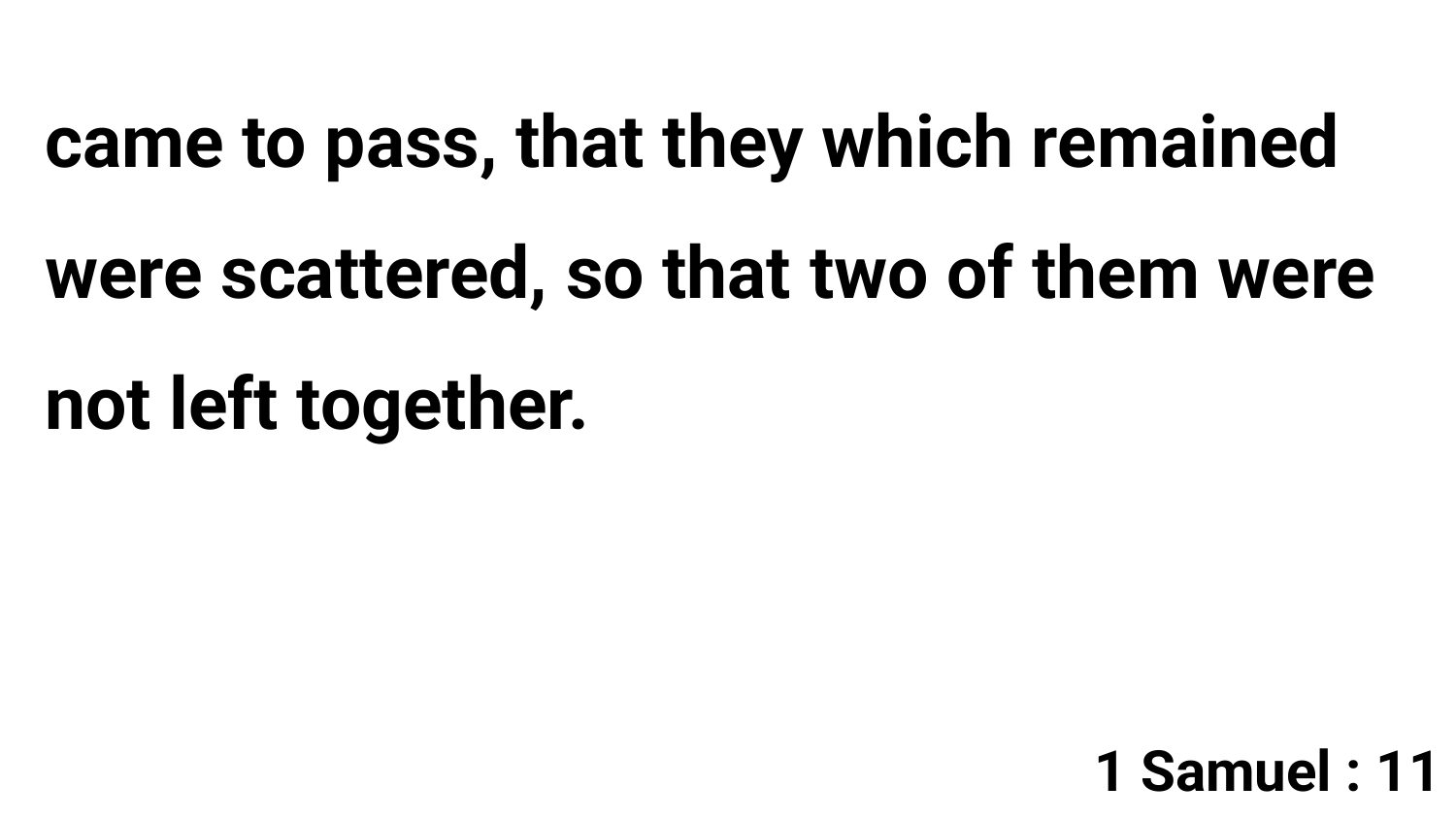

came to pass, that they which remained were scattered, so that two of them were not left together.
1 Samuel : 11